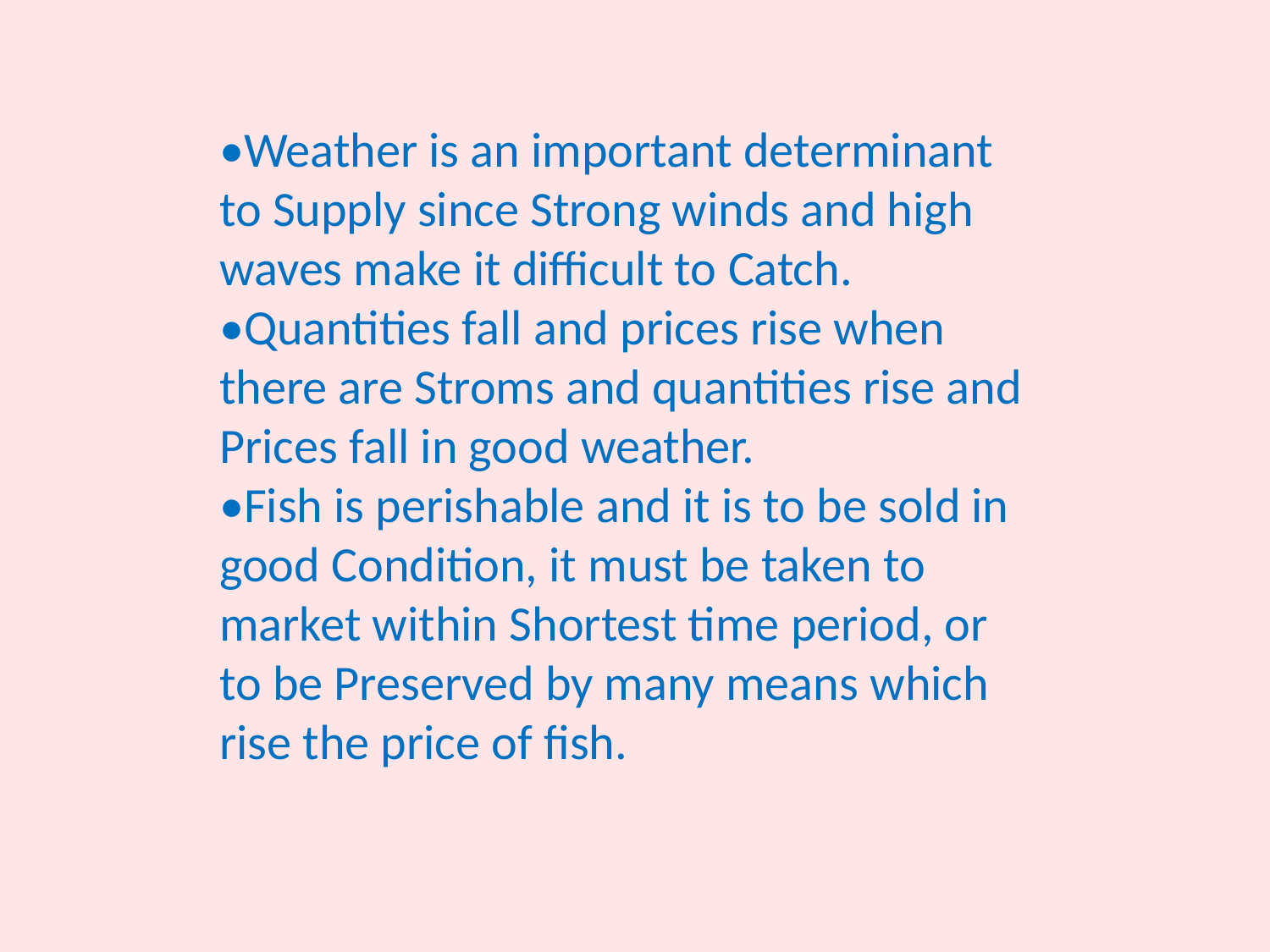

•Weather is an important determinant to Supply since Strong winds and high waves make it difficult to Catch.
•Quantities fall and prices rise when there are Stroms and quantities rise and Prices fall in good weather.
•Fish is perishable and it is to be sold in good Condition, it must be taken to  market within Shortest time period, or to be Preserved by many means which rise the price of fish.